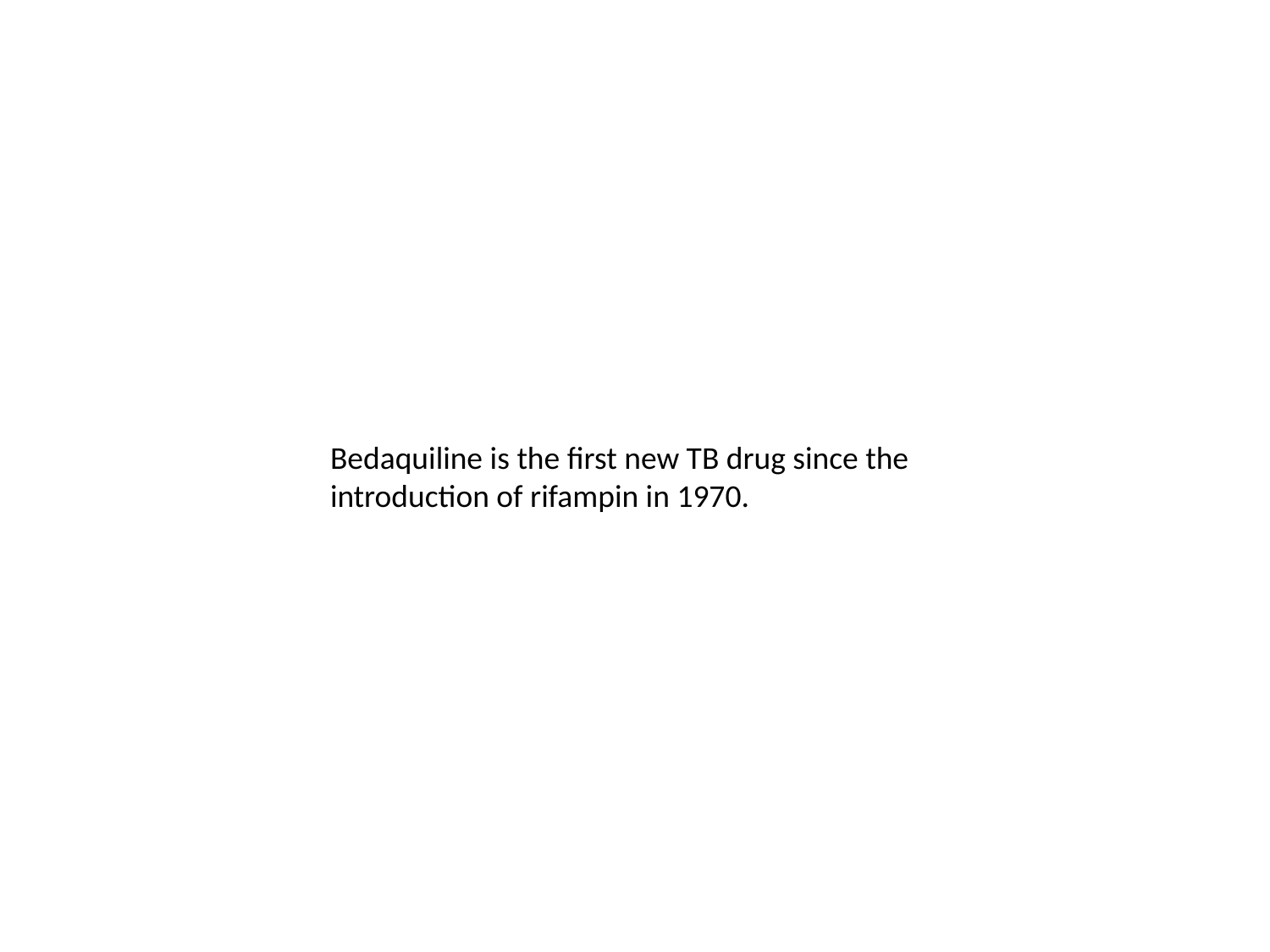

Bedaquiline is the first new TB drug since the introduction of rifampin in 1970.